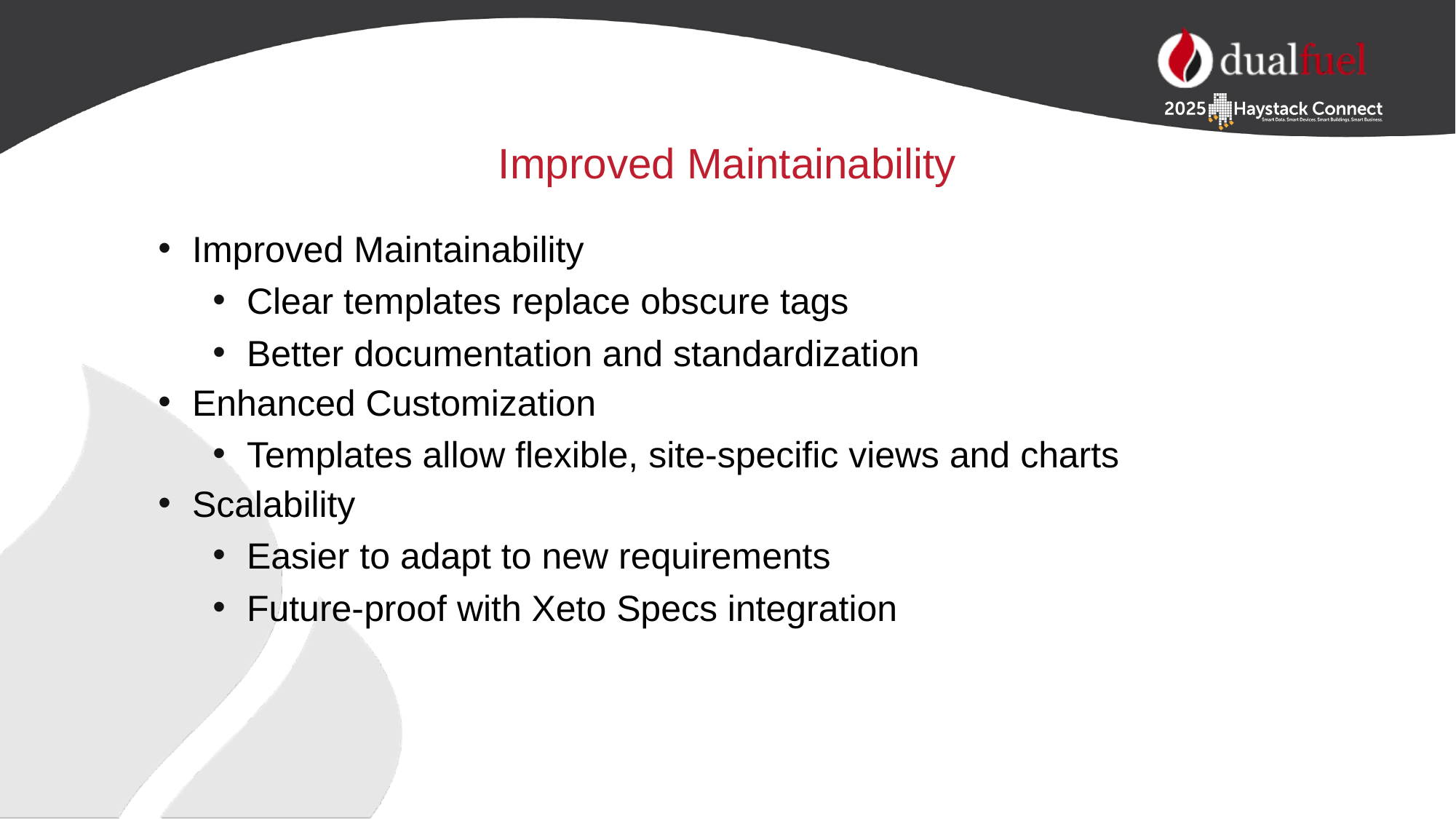

# Improved Maintainability
Improved Maintainability
Clear templates replace obscure tags
Better documentation and standardization
Enhanced Customization
Templates allow flexible, site-specific views and charts
Scalability
Easier to adapt to new requirements
Future-proof with Xeto Specs integration